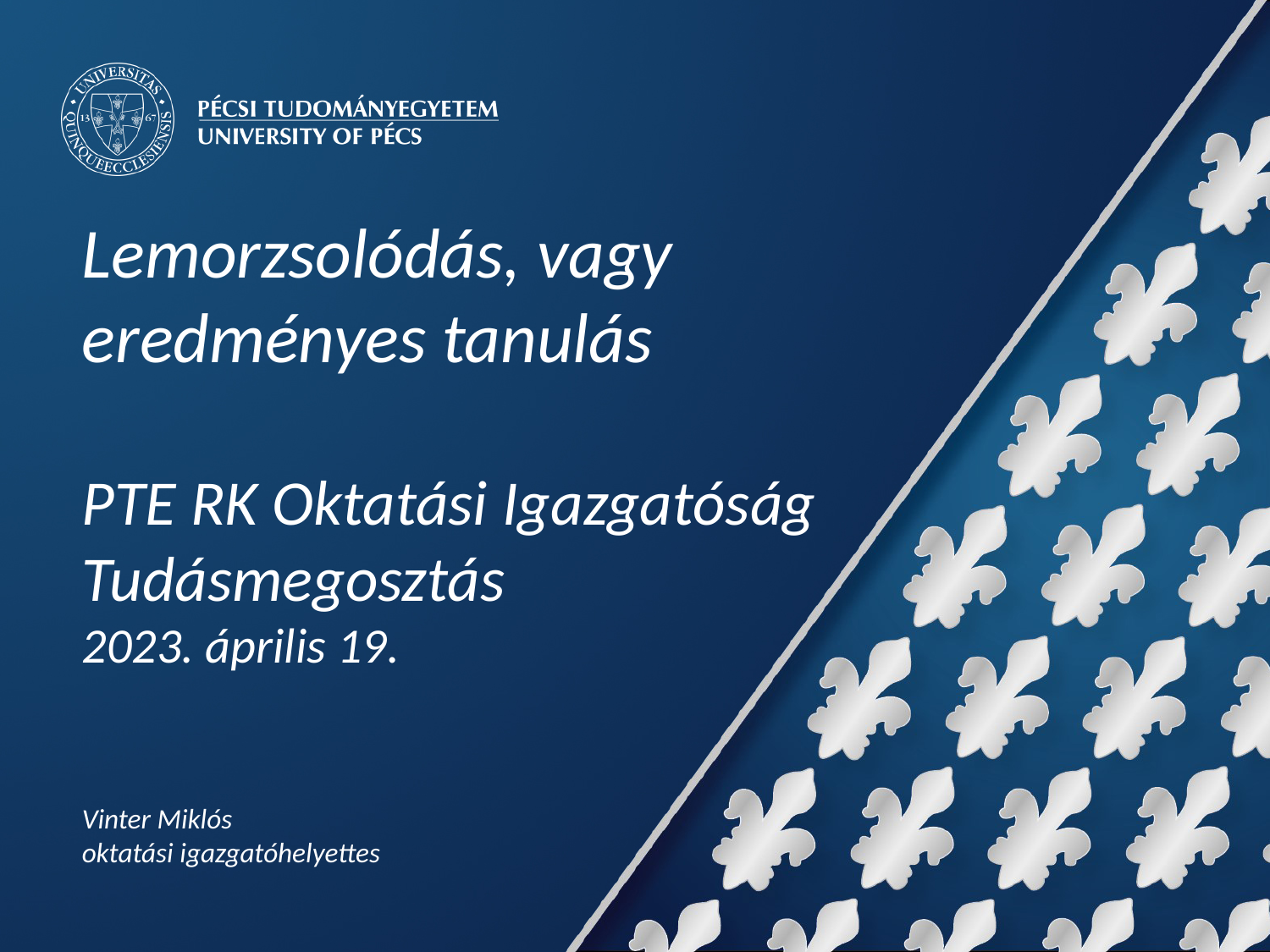

Lemorzsolódás, vagy eredményes tanulás

PTE RK Oktatási Igazgatóság
Tudásmegosztás
2023. április 19.
Vinter Miklós
oktatási igazgatóhelyettes